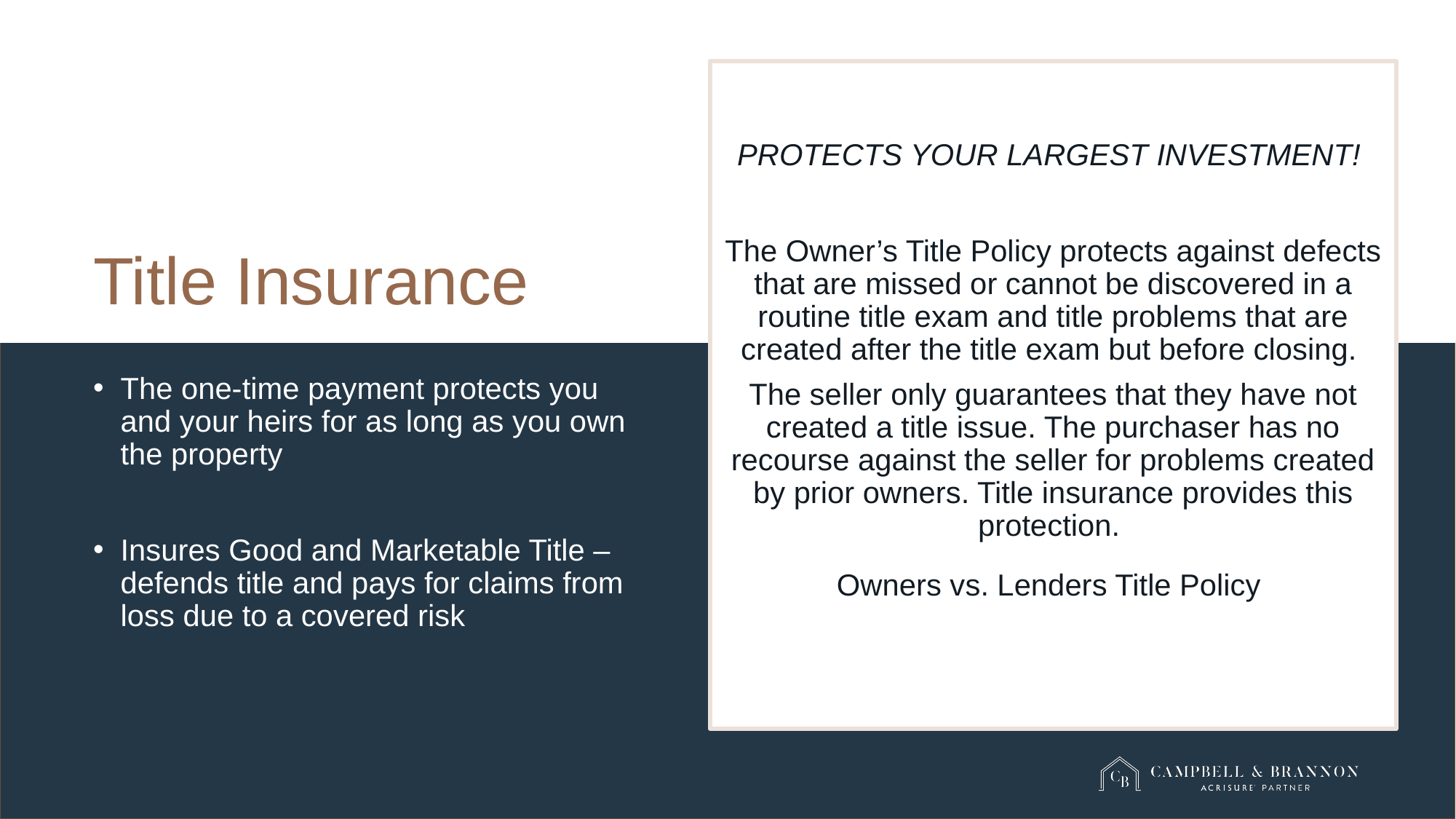

# Title Insurance
PROTECTS YOUR LARGEST INVESTMENT!

The Owner’s Title Policy protects against defects that are missed or cannot be discovered in a routine title exam and title problems that are created after the title exam but before closing.
The seller only guarantees that they have not created a title issue. The purchaser has no recourse against the seller for problems created by prior owners. Title insurance provides this protection.
Owners vs. Lenders Title Policy

The one-time payment protects you and your heirs for as long as you own the property

Insures Good and Marketable Title – defends title and pays for claims from loss due to a covered risk